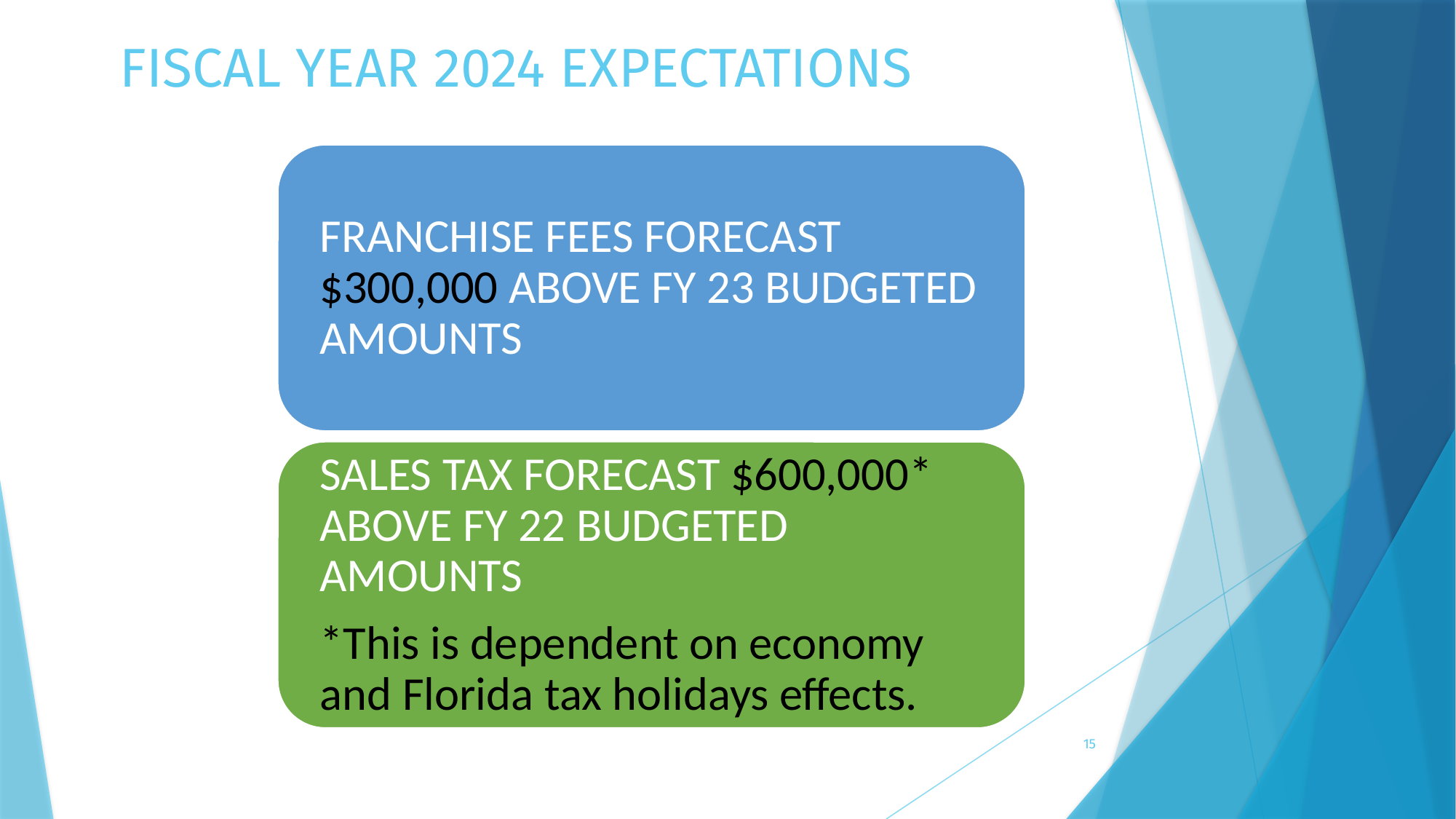

# FISCAL YEAR 2024 EXPECTATIONS
FRANCHISE FEES FORECAST $300,000 ABOVE FY 23 BUDGETED AMOUNTS
SALES TAX FORECAST $600,000* ABOVE FY 22 BUDGETED AMOUNTS
*This is dependent on economy and Florida tax holidays effects.
15